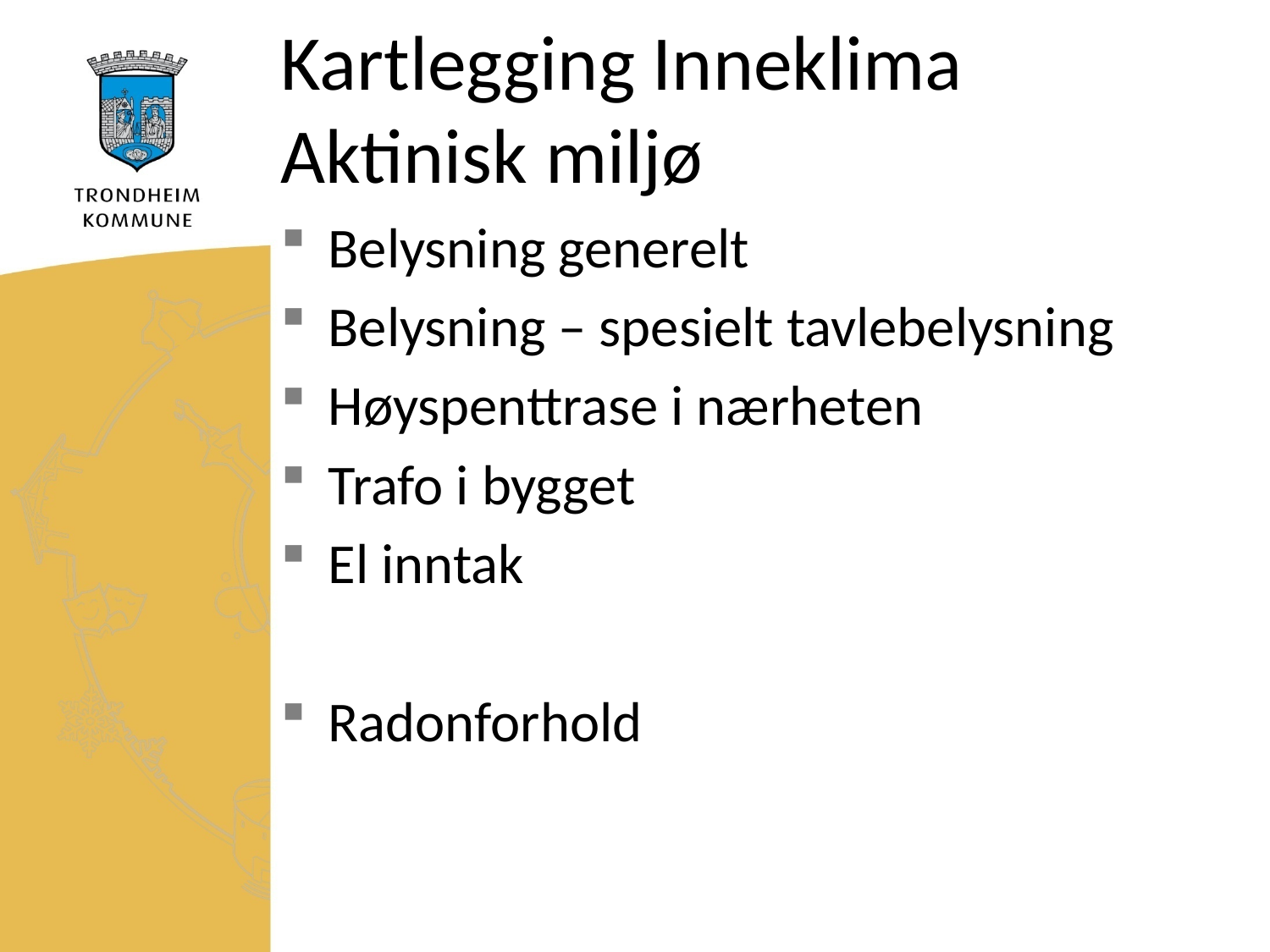

# Kartlegging Inneklima Aktinisk miljø
Belysning generelt
Belysning – spesielt tavlebelysning
Høyspenttrase i nærheten
Trafo i bygget
El inntak

Radonforhold